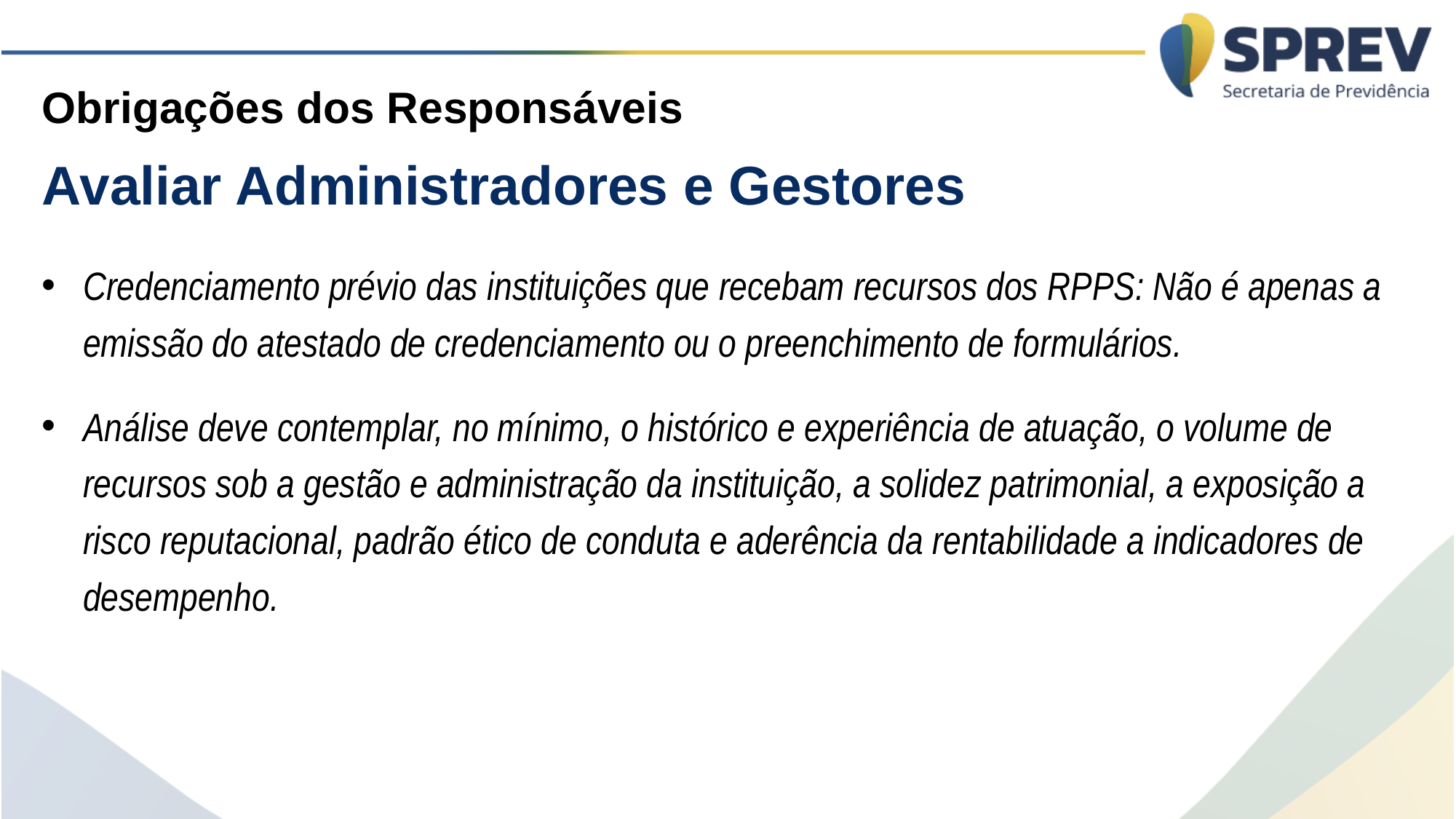

Obrigações dos Responsáveis
Avaliar Administradores e Gestores
Credenciamento prévio das instituições que recebam recursos dos RPPS: Não é apenas a emissão do atestado de credenciamento ou o preenchimento de formulários.
Análise deve contemplar, no mínimo, o histórico e experiência de atuação, o volume de recursos sob a gestão e administração da instituição, a solidez patrimonial, a exposição a risco reputacional, padrão ético de conduta e aderência da rentabilidade a indicadores de desempenho.